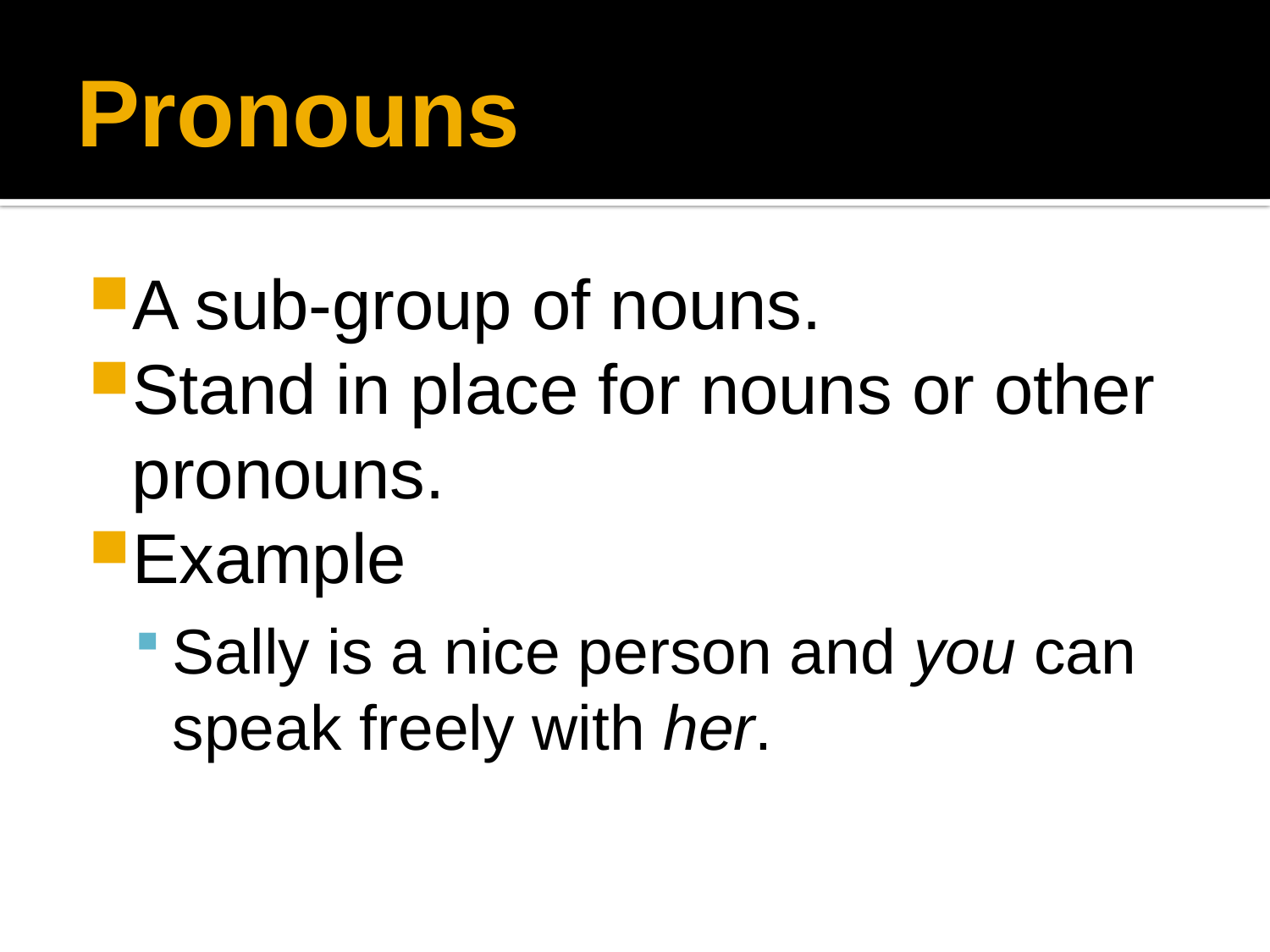

# Pronouns
A sub-group of nouns.
Stand in place for nouns or other pronouns.
Example
Sally is a nice person and you can speak freely with her.